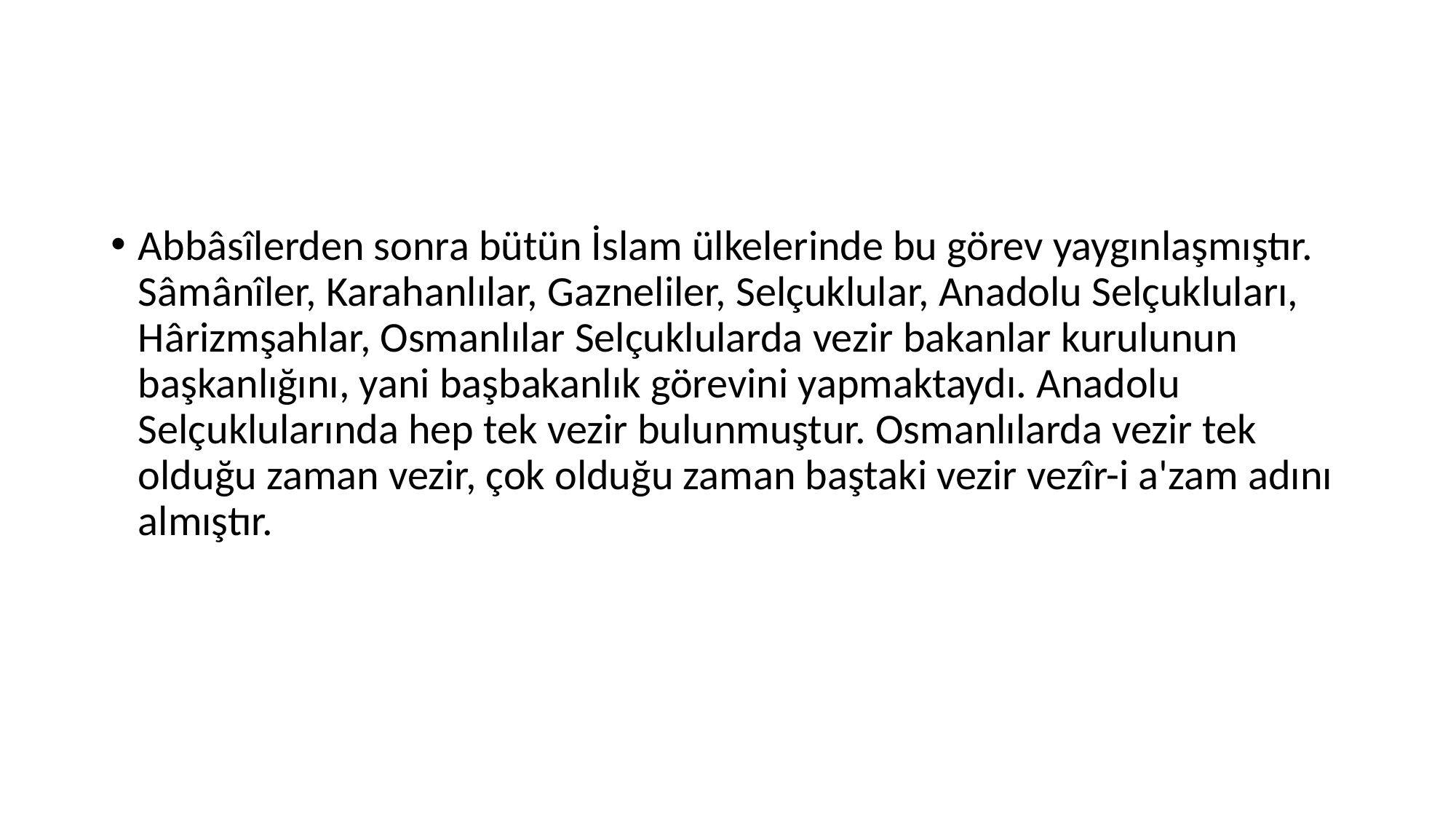

#
Abbâsîlerden sonra bütün İslam ülkelerinde bu görev yaygınlaşmıştır. Sâmânîler, Karahanlılar, Gazneliler, Selçuklular, Anadolu Selçukluları, Hârizmşahlar, Osmanlılar Selçuklularda vezir bakanlar kurulunun başkanlığını, yani başbakanlık görevini yapmaktaydı. Anadolu Selçuklularında hep tek vezir bulunmuştur. Osmanlılarda vezir tek olduğu zaman vezir, çok olduğu zaman baştaki vezir vezîr-i a'zam adını almıştır.